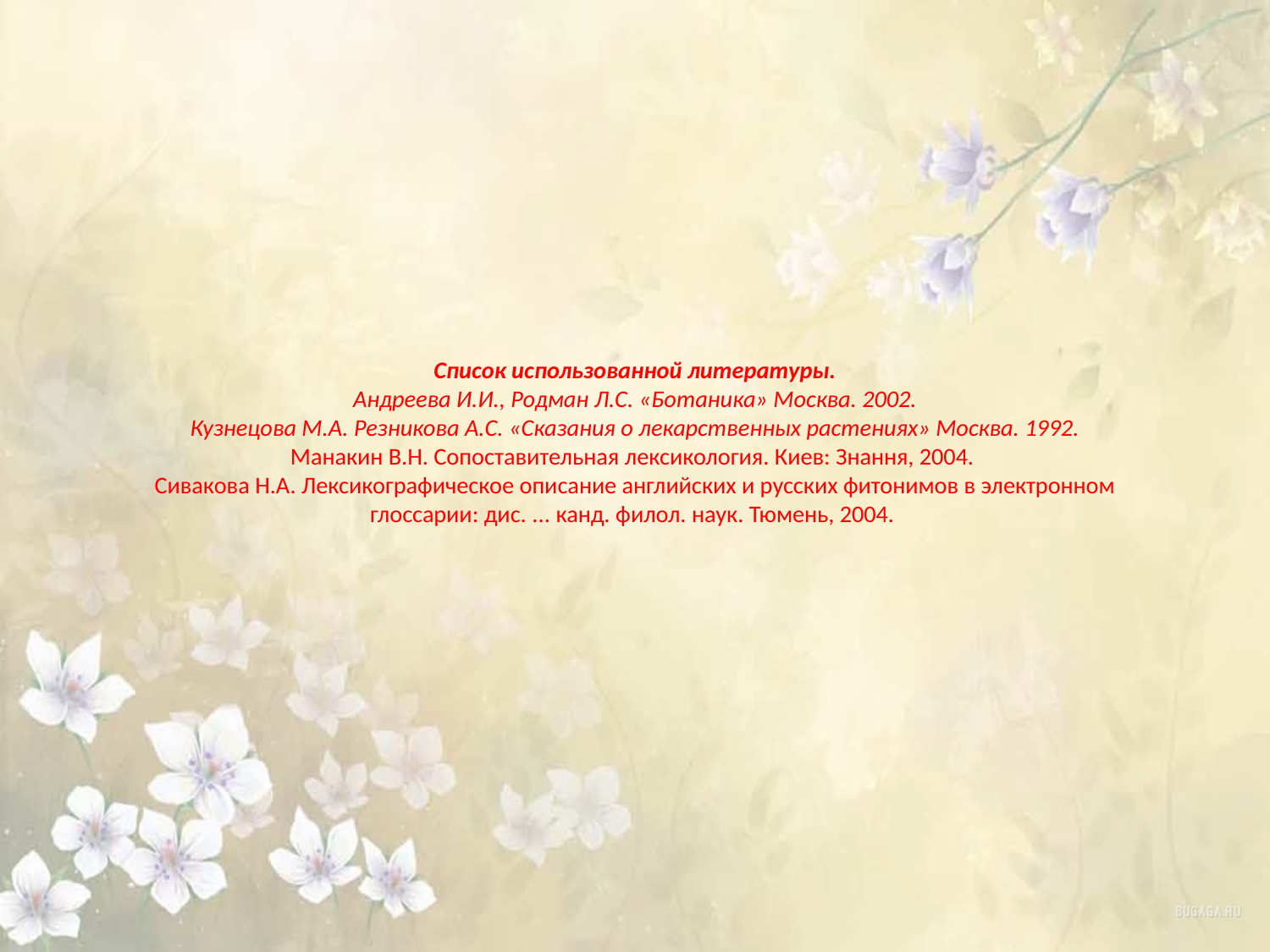

# Список использованной литературы. Андреева И.И., Родман Л.С. «Ботаника» Москва. 2002. Кузнецова М.А. Резникова А.С. «Сказания о лекарственных растениях» Москва. 1992. Манакин В.Н. Сопоставительная лексикология. Киев: Знання, 2004. Сивакова Н.А. Лексикографическое описание английских и русских фитонимов в электронном глоссарии: дис. ... канд. филол. наук. Тюмень, 2004.